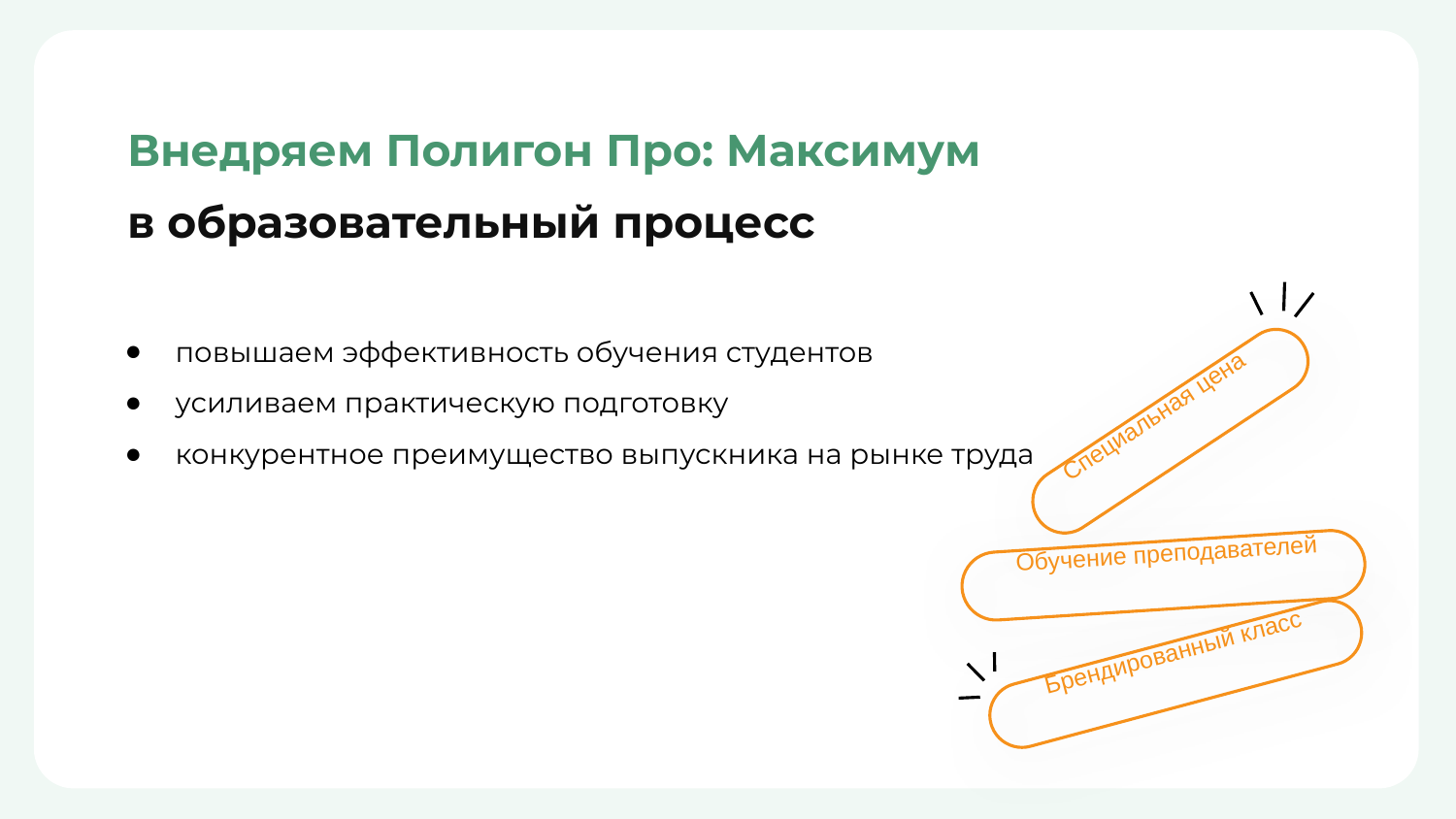

Внедряем Полигон Про: Максимум
в образовательный процесс

повышаем эффективность обучения студентов
усиливаем практическую подготовку
конкурентное преимущество выпускника на рынке труда
Специальная цена

Обучение преподавателей

Брендированный класс